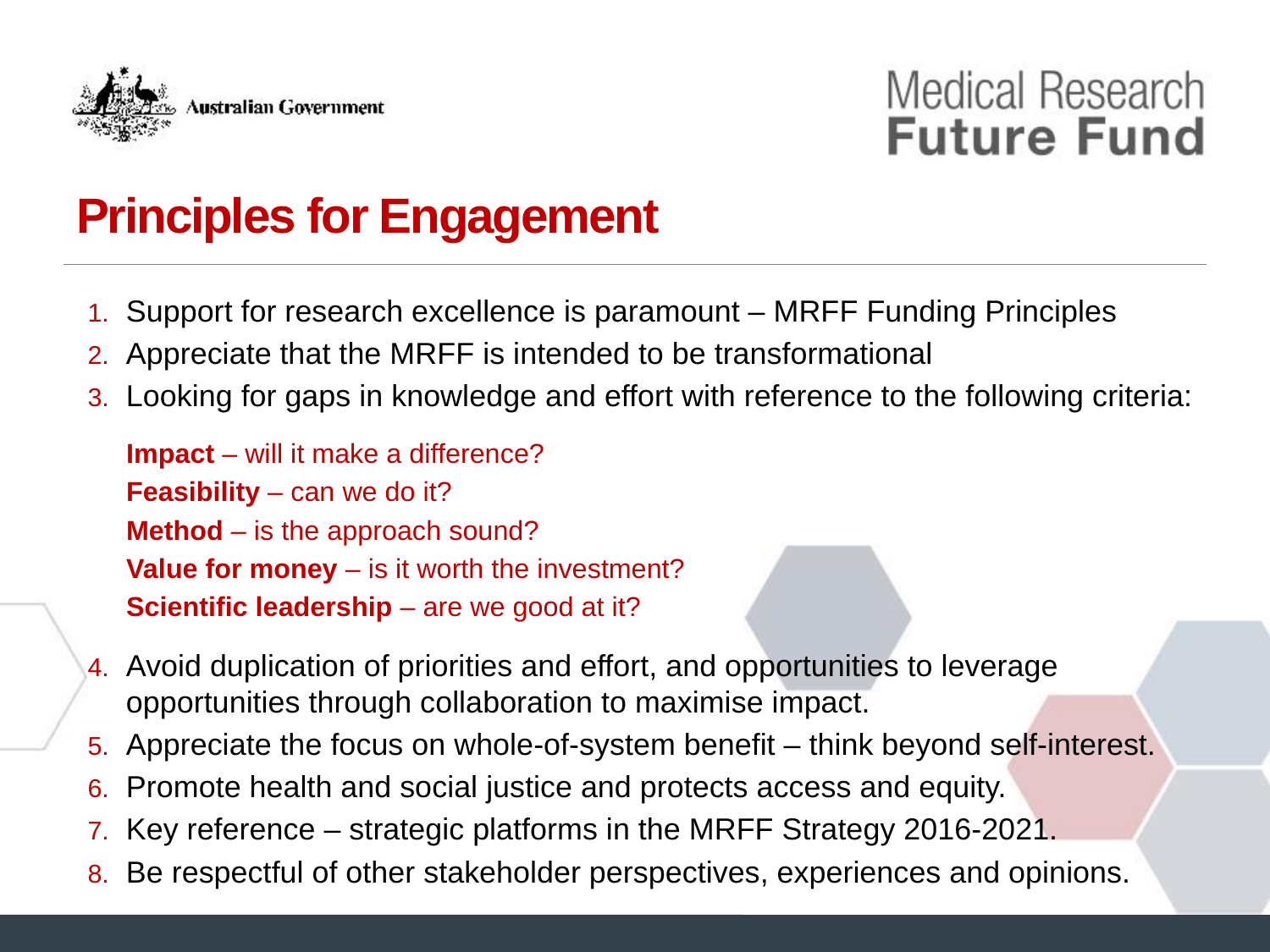

# Principles for Engagement
Support for research excellence is paramount – MRFF Funding Principles
Appreciate that the MRFF is intended to be transformational
Looking for gaps in knowledge and effort with reference to the following criteria:
Impact – will it make a difference?
Feasibility – can we do it?
Method – is the approach sound?
Value for money – is it worth the investment?
Scientific leadership – are we good at it?
Avoid duplication of priorities and effort, and opportunities to leverage opportunities through collaboration to maximise impact.
Appreciate the focus on whole-of-system benefit – think beyond self-interest.
Promote health and social justice and protects access and equity.
Key reference – strategic platforms in the MRFF Strategy 2016-2021.
Be respectful of other stakeholder perspectives, experiences and opinions.